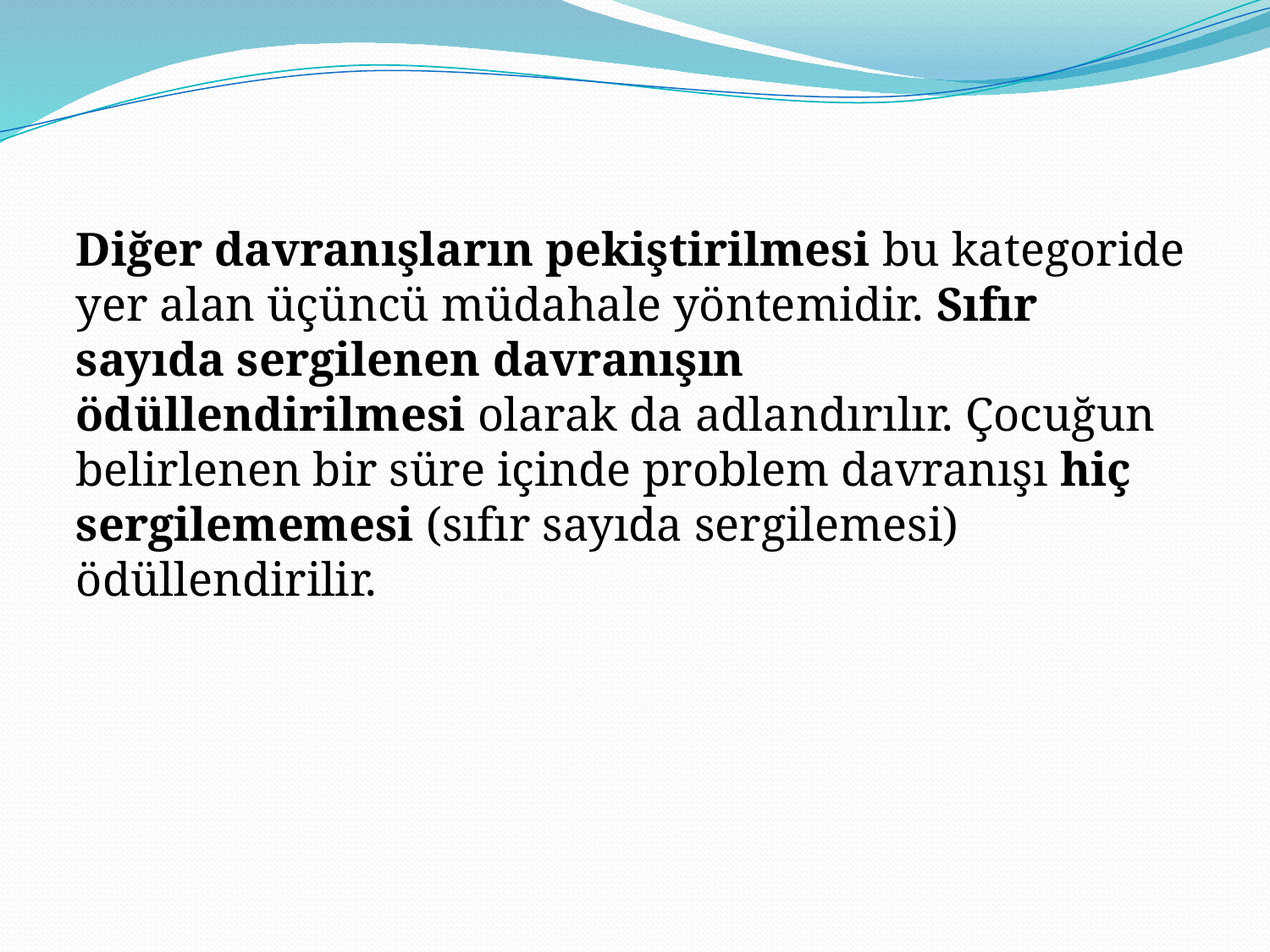

Diğer davranışların pekiştirilmesi bu kategoride yer alan üçüncü müdahale yöntemidir. Sıfır sayıda sergilenen davranışın ödüllendirilmesi olarak da adlandırılır. Çocuğun belirlenen bir süre içinde problem davranışı hiç sergilememesi (sıfır sayıda sergilemesi) ödüllendirilir.